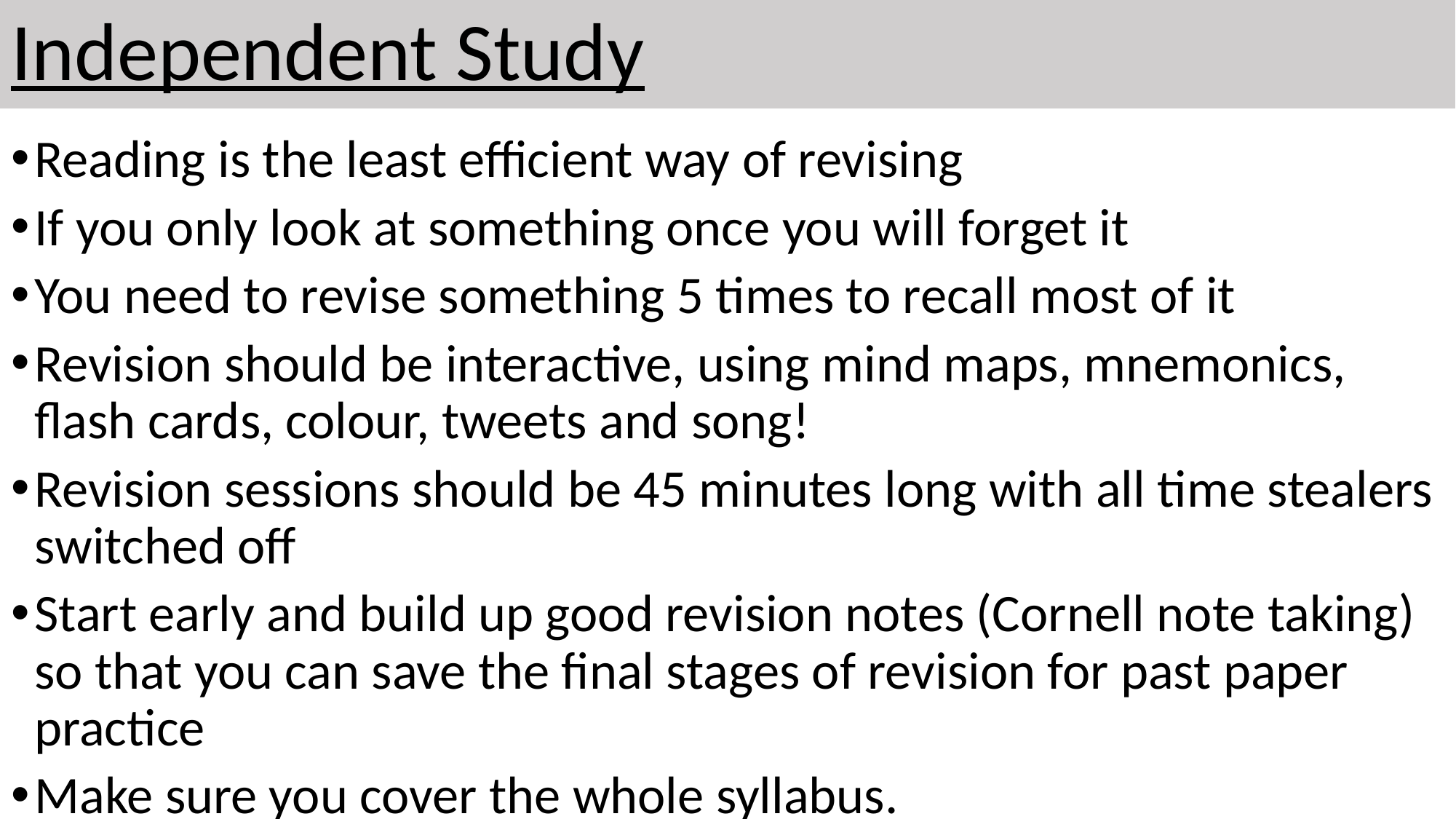

# Independent Study
Reading is the least efficient way of revising
If you only look at something once you will forget it
You need to revise something 5 times to recall most of it
Revision should be interactive, using mind maps, mnemonics, flash cards, colour, tweets and song!
Revision sessions should be 45 minutes long with all time stealers switched off
Start early and build up good revision notes (Cornell note taking) so that you can save the final stages of revision for past paper practice
Make sure you cover the whole syllabus.